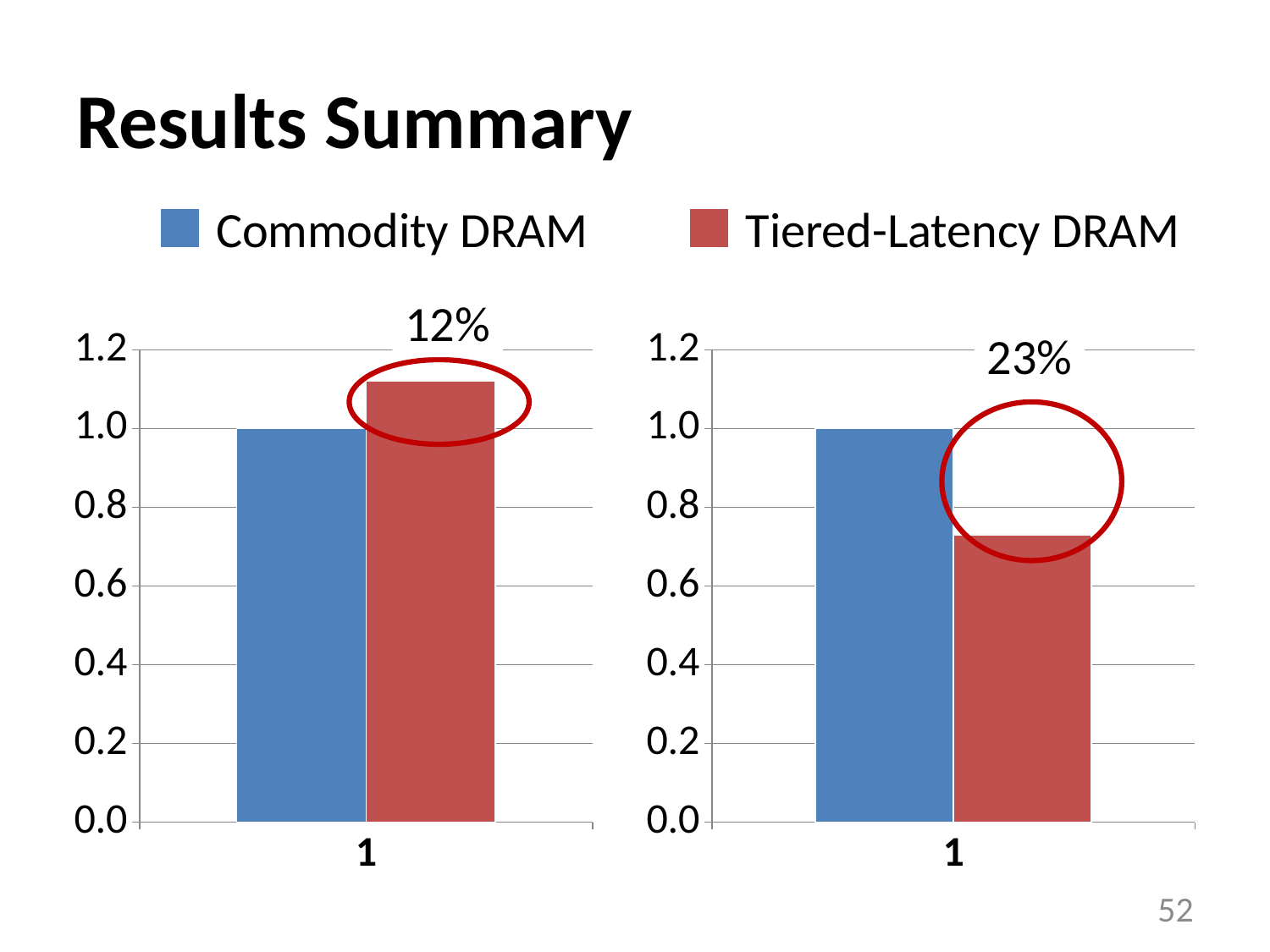

# Results Summary
Commodity DRAM
Tiered-Latency DRAM

12%

### Chart

| Category |  |  |
|---|---|---|

### Chart

| Category |  |  |
|---|---|---|
23%

52